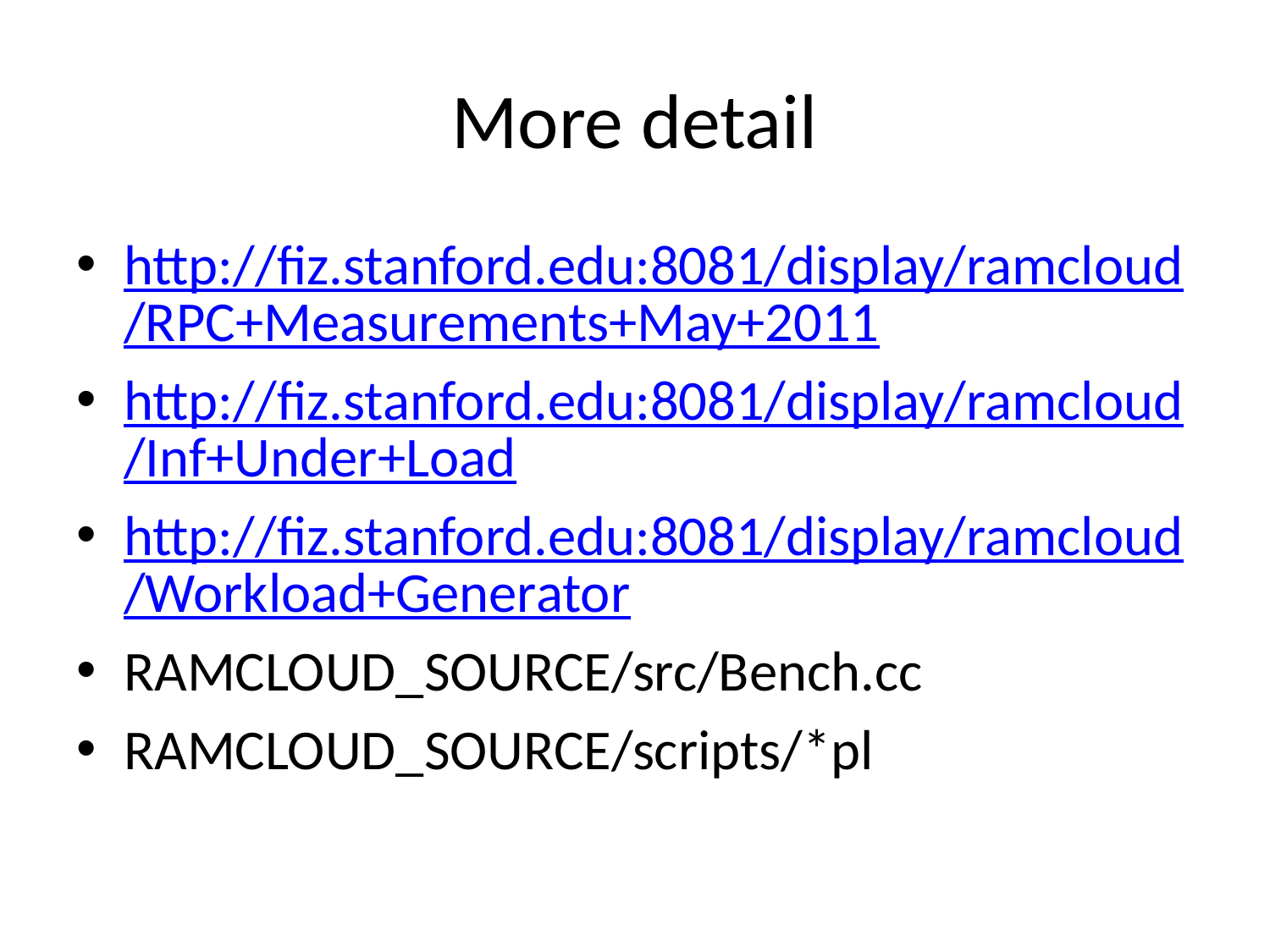

# More detail
http://fiz.stanford.edu:8081/display/ramcloud/RPC+Measurements+May+2011
http://fiz.stanford.edu:8081/display/ramcloud/Inf+Under+Load
http://fiz.stanford.edu:8081/display/ramcloud/Workload+Generator
RAMCLOUD_SOURCE/src/Bench.cc
RAMCLOUD_SOURCE/scripts/*pl